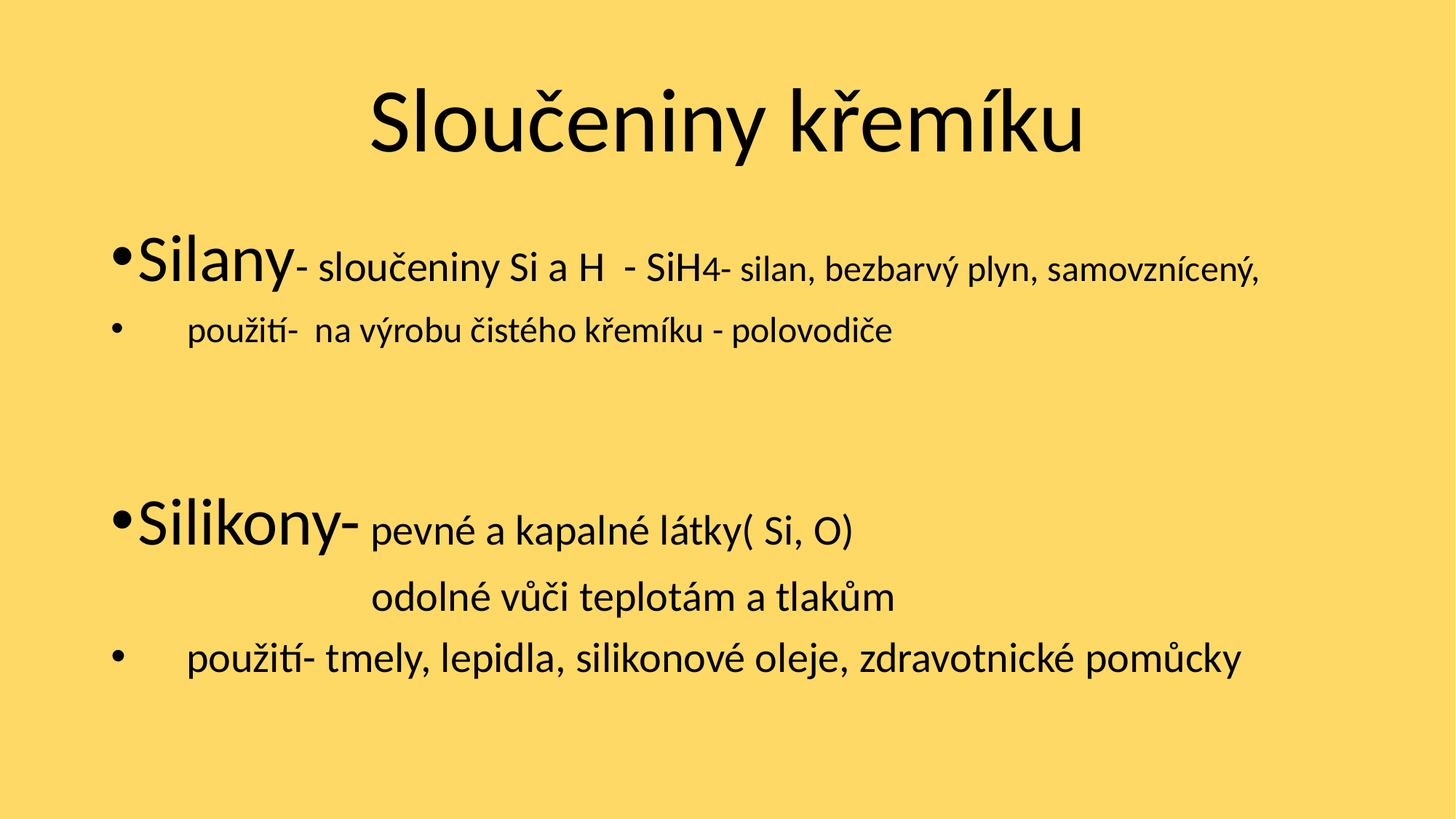

# Sloučeniny křemíku
Silany- sloučeniny Si a H  - SiH4- silan, bezbarvý plyn, samovznícený,
      použití-  na výrobu čistého křemíku - polovodiče

Silikony- pevné a kapalné látky( Si, O)
                           odolné vůči teplotám a tlakům
     použití- tmely, lepidla, silikonové oleje, zdravotnické pomůcky